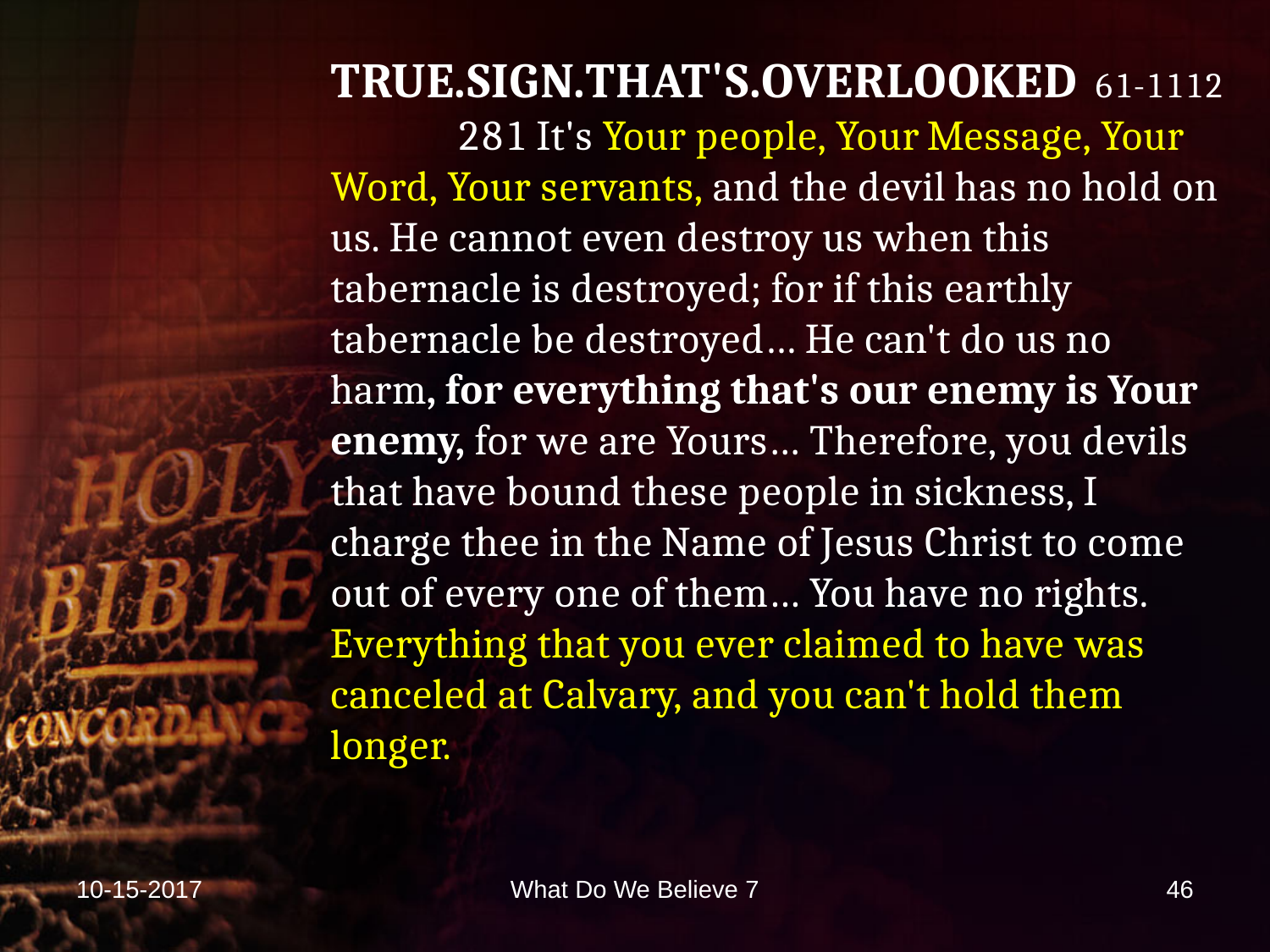

TRUE.SIGN.THAT'S.OVERLOOKED  61-1112
	281 It's Your people, Your Message, Your Word, Your servants, and the devil has no hold on us. He cannot even destroy us when this tabernacle is destroyed; for if this earthly tabernacle be destroyed… He can't do us no harm, for everything that's our enemy is Your enemy, for we are Yours… Therefore, you devils that have bound these people in sickness, I charge thee in the Name of Jesus Christ to come out of every one of them… You have no rights. Everything that you ever claimed to have was canceled at Calvary, and you can't hold them longer.
10-15-2017
What Do We Believe 7
46